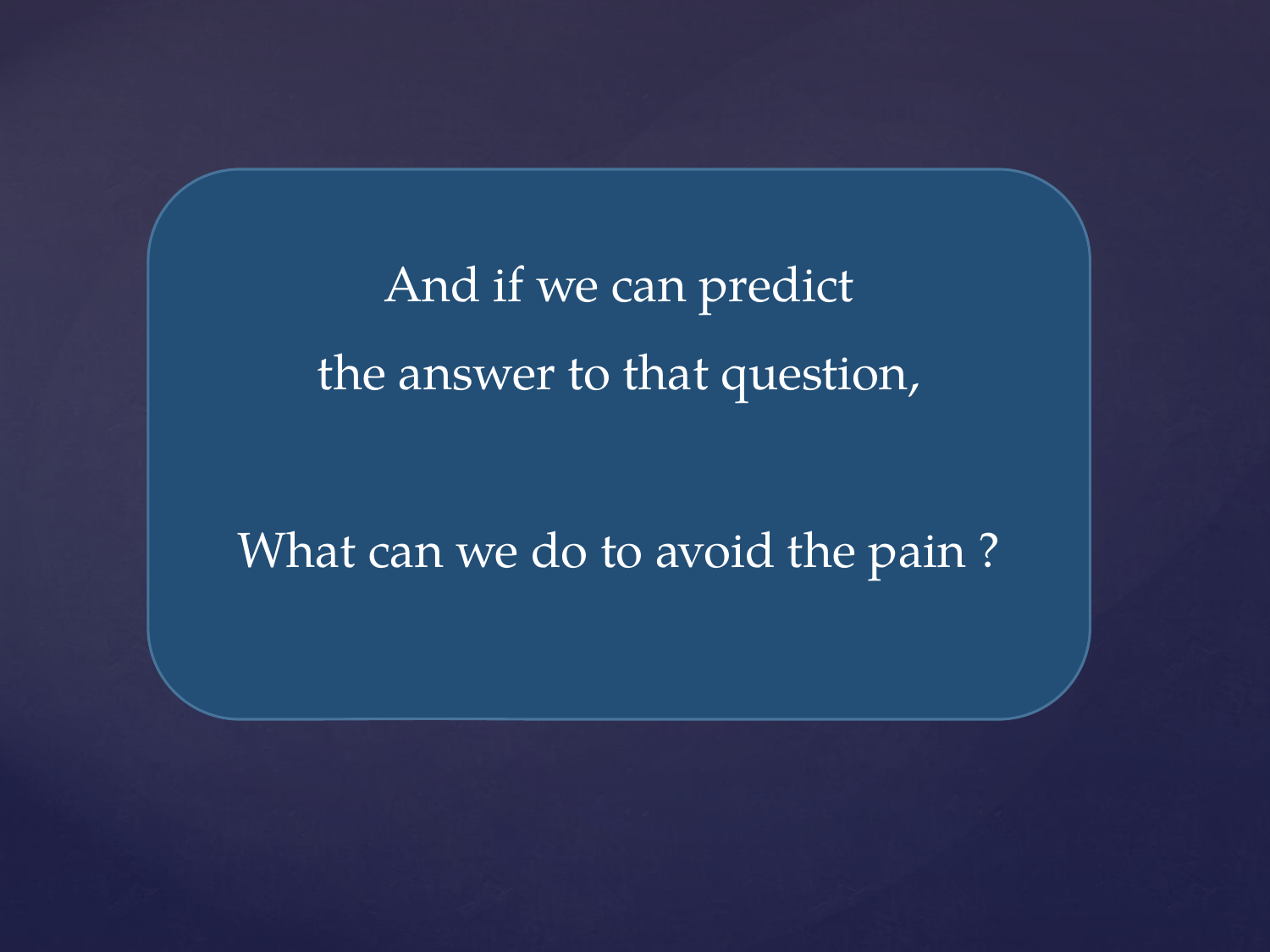

And if we can predict
the answer to that question,

What can we do to avoid the pain ?